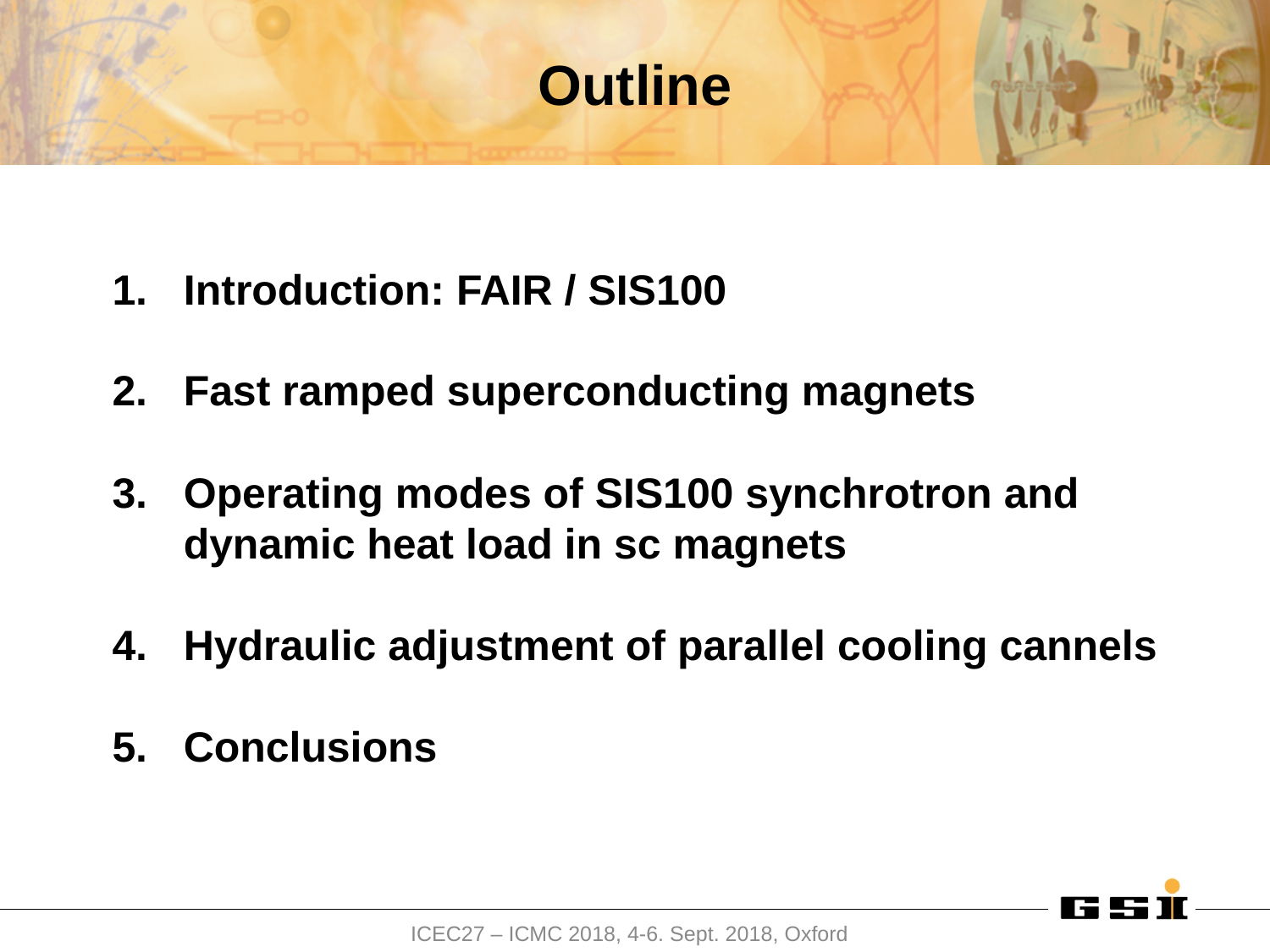

# Outline
Introduction: FAIR / SIS100
Fast ramped superconducting magnets
Operating modes of SIS100 synchrotron and
dynamic heat load in sc magnets
Hydraulic adjustment of parallel cooling cannels
Conclusions
ICEC27 – ICMC 2018, 4-6. Sept. 2018, Oxford